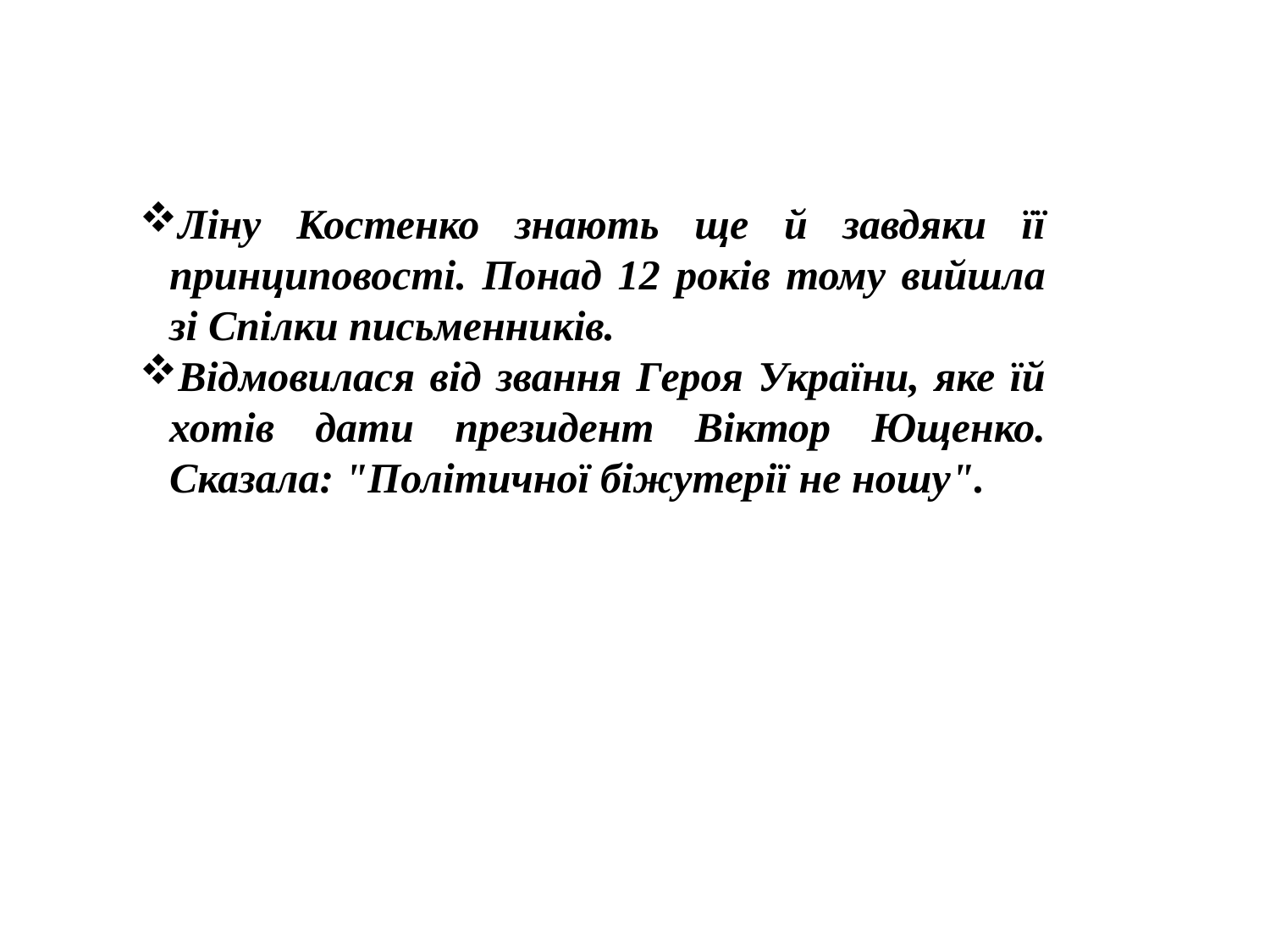

Ліну Костенко знають ще й завдяки її принциповості. Понад 12 років тому вийшла зі Спілки письменників.
Відмовилася від звання Героя України, яке їй хотів дати президент Віктор Ющенко. Сказала: "Політичної біжутерії не ношу".